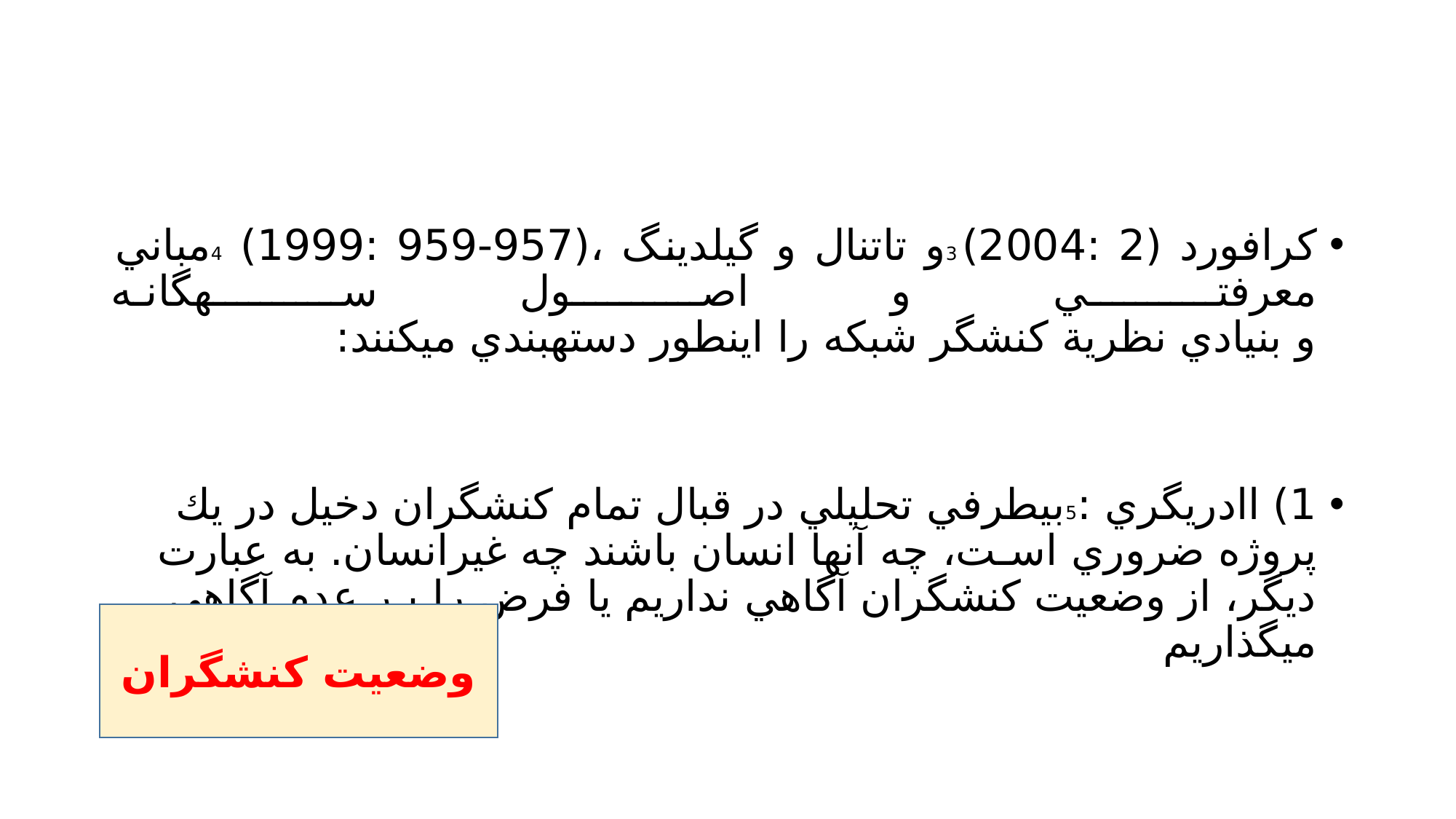

#
كرافورد (2 :2004)3و تاتنال و گيلدينگ ،(957-959 :1999) 4مباني معرفتي و اصول سهگانـه
و بنيادي نظرية كنشگر شبكه را اينطور دستهبندي ميكنند:

1) اادريگري :5بيطرفي تحليلي در قبال تمام كنشگران دخيل در يك پروژه ضروري اسـت، چه آنها انسان باشند چه غيرانسان. به عبارت ديگر، از وضعيت كنشگران آگاهي نداريم يا فرض را بـر عدم آگاهي ميگذاريم
وضعيت كنشگران